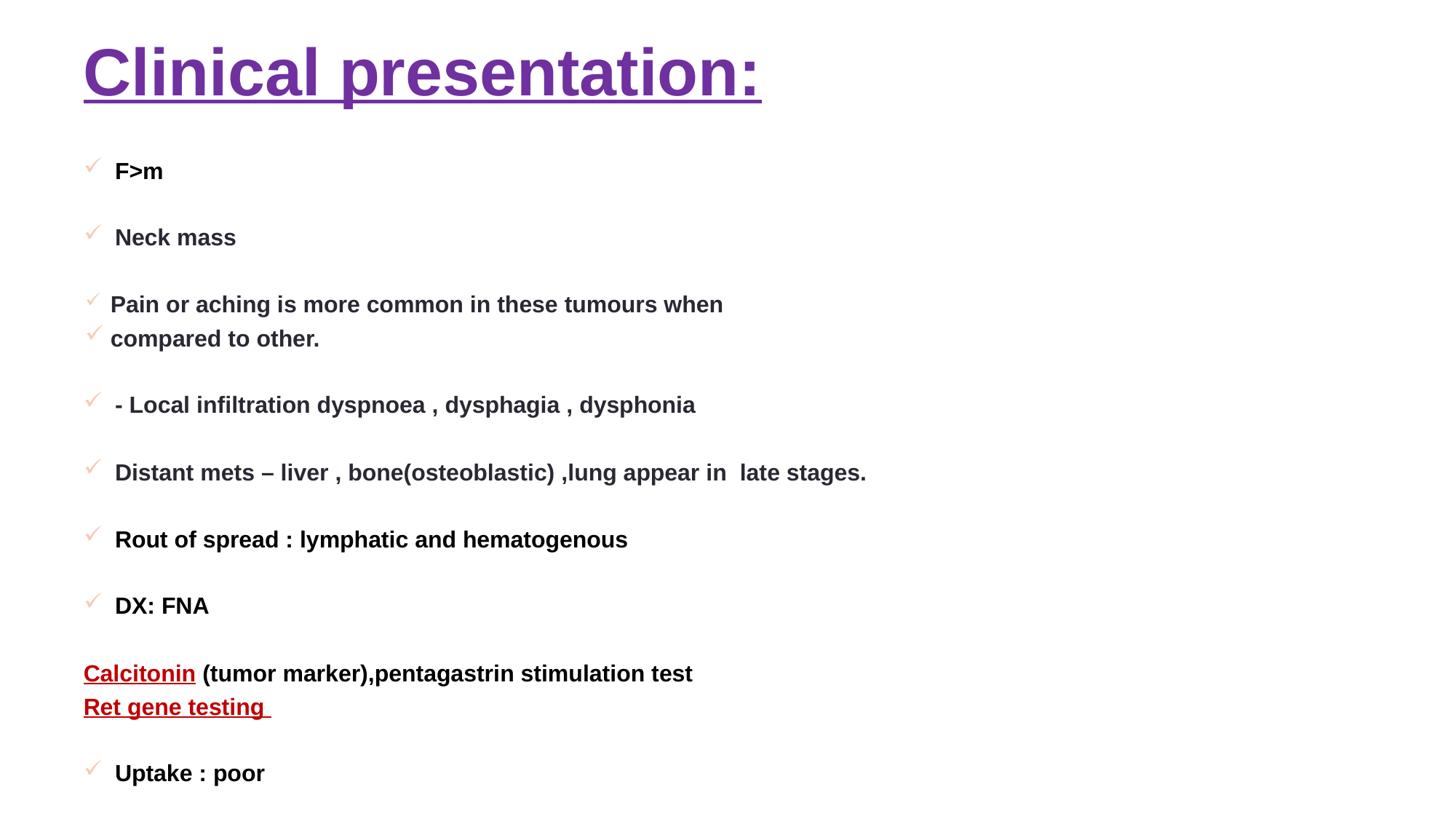

# Clinical presentation:
F>m

Neck mass

Pain or aching is more common in these tumours when
compared to other.

	- Local infiltration dyspnoea , dysphagia , dysphonia

Distant mets – liver , bone(osteoblastic) ,lung appear in  late stages.

Rout of spread : lymphatic and hematogenous

DX: FNA

Calcitonin (tumor marker),pentagastrin stimulation test
Ret gene testing

Uptake : poor